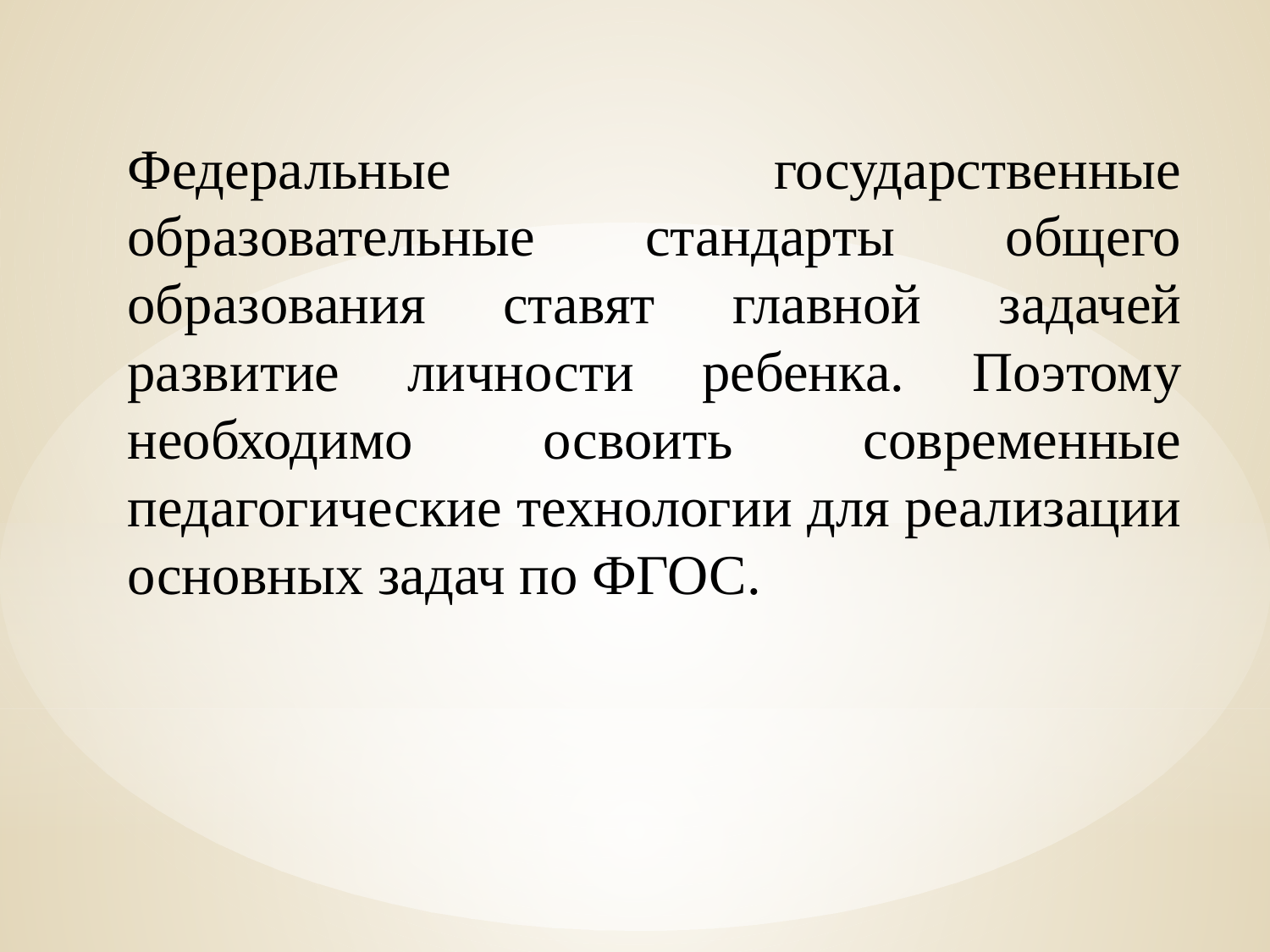

Федеральные государственные образовательные стандарты общего образования ставят главной задачей развитие личности ребенка. Поэтому необходимо освоить современные педагогические технологии для реализации основных задач по ФГОС.